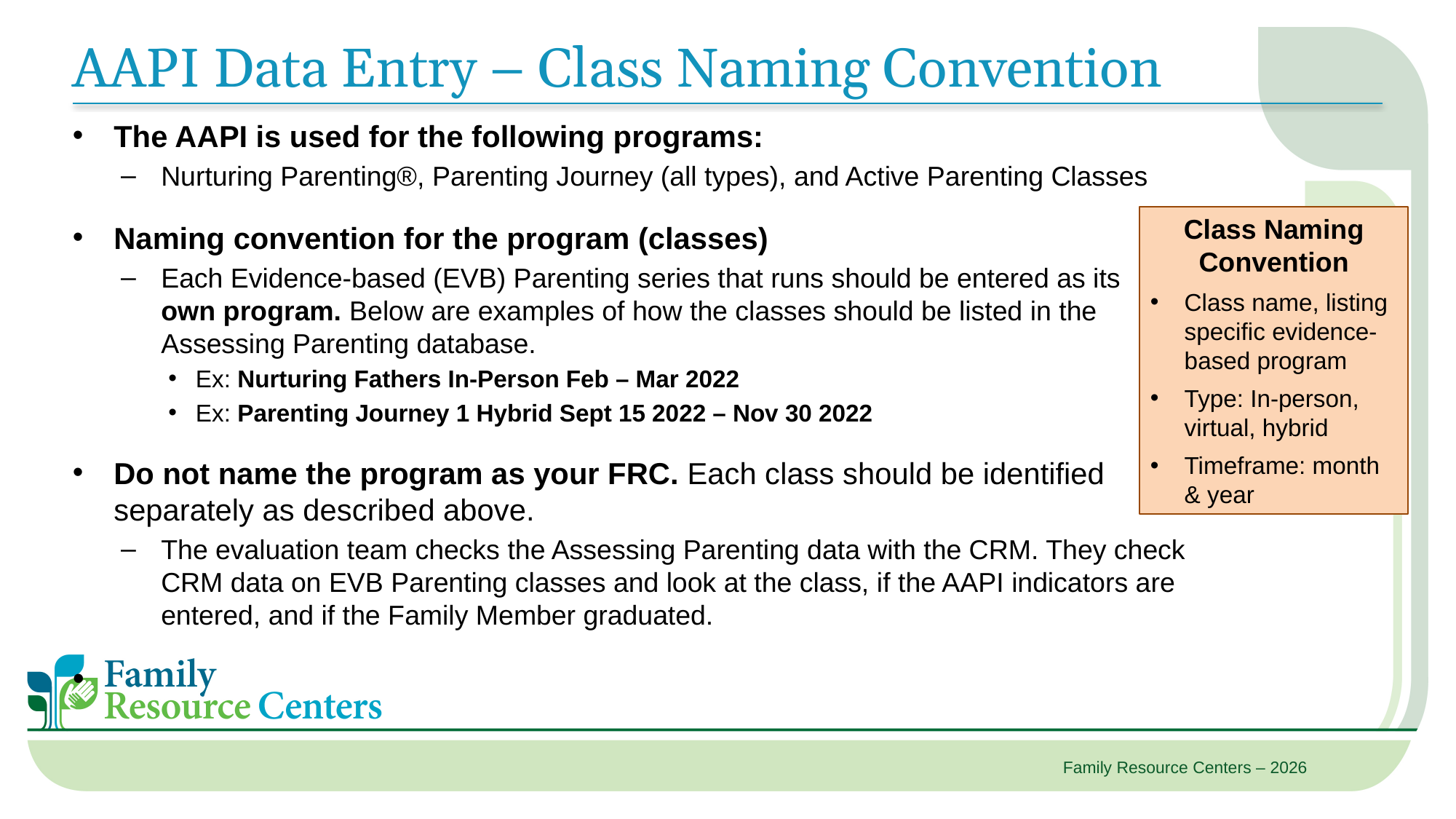

# AAPI Data Entry – Class Naming Convention
The AAPI is used for the following programs:
Nurturing Parenting®, Parenting Journey (all types), and Active Parenting Classes
Naming convention for the program (classes)
Each Evidence-based (EVB) Parenting series that runs should be entered as its       own program. Below are examples of how the classes should be listed in the Assessing Parenting database.
Ex: Nurturing Fathers In-Person Feb – Mar 2022
Ex: Parenting Journey 1 Hybrid Sept 15 2022 – Nov 30 2022
Do not name the program as your FRC. Each class should be identified separately as described above.
The evaluation team checks the Assessing Parenting data with the CRM. They check CRM data on EVB Parenting classes and look at the class, if the AAPI indicators are entered, and if the Family Member graduated.

Class Naming Convention
Class name, listing specific evidence-based program
Type: In-person, virtual, hybrid
Timeframe: month & year